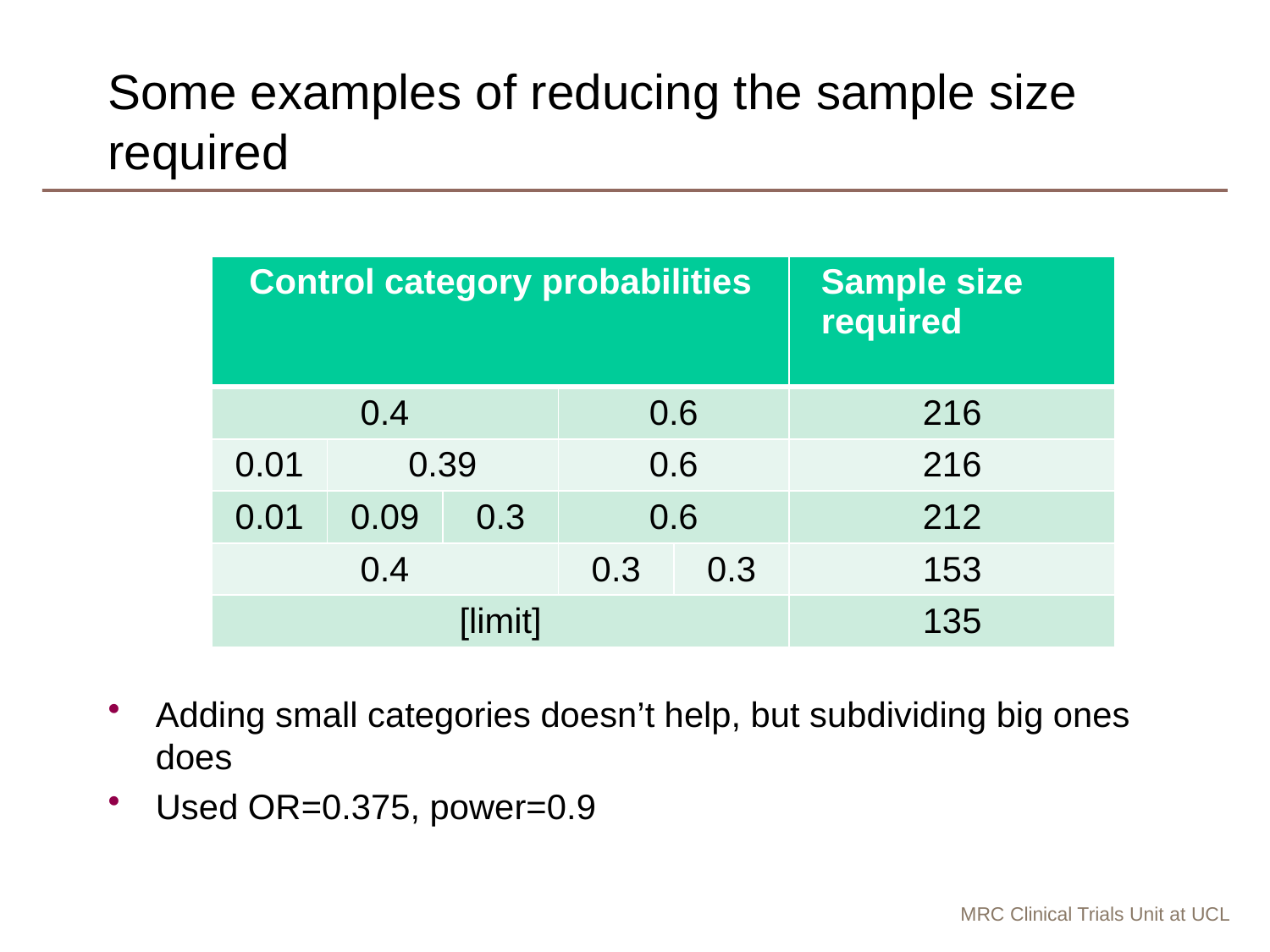

# Some examples of reducing the sample size required
| Control category probabilities |  |  |  |  | Sample size required |
| --- | --- | --- | --- | --- | --- |
| 0.4 |  |  | 0.6 |  | 216 |
| 0.01 | 0.39 |  | 0.6 |  | 216 |
| 0.01 | 0.09 | 0.3 | 0.6 |  | 212 |
| 0.4 |  |  | 0.3 | 0.3 | 153 |
| [limit] |  |  |  |  | 135 |
Adding small categories doesn’t help, but subdividing big ones does
Used OR=0.375, power=0.9